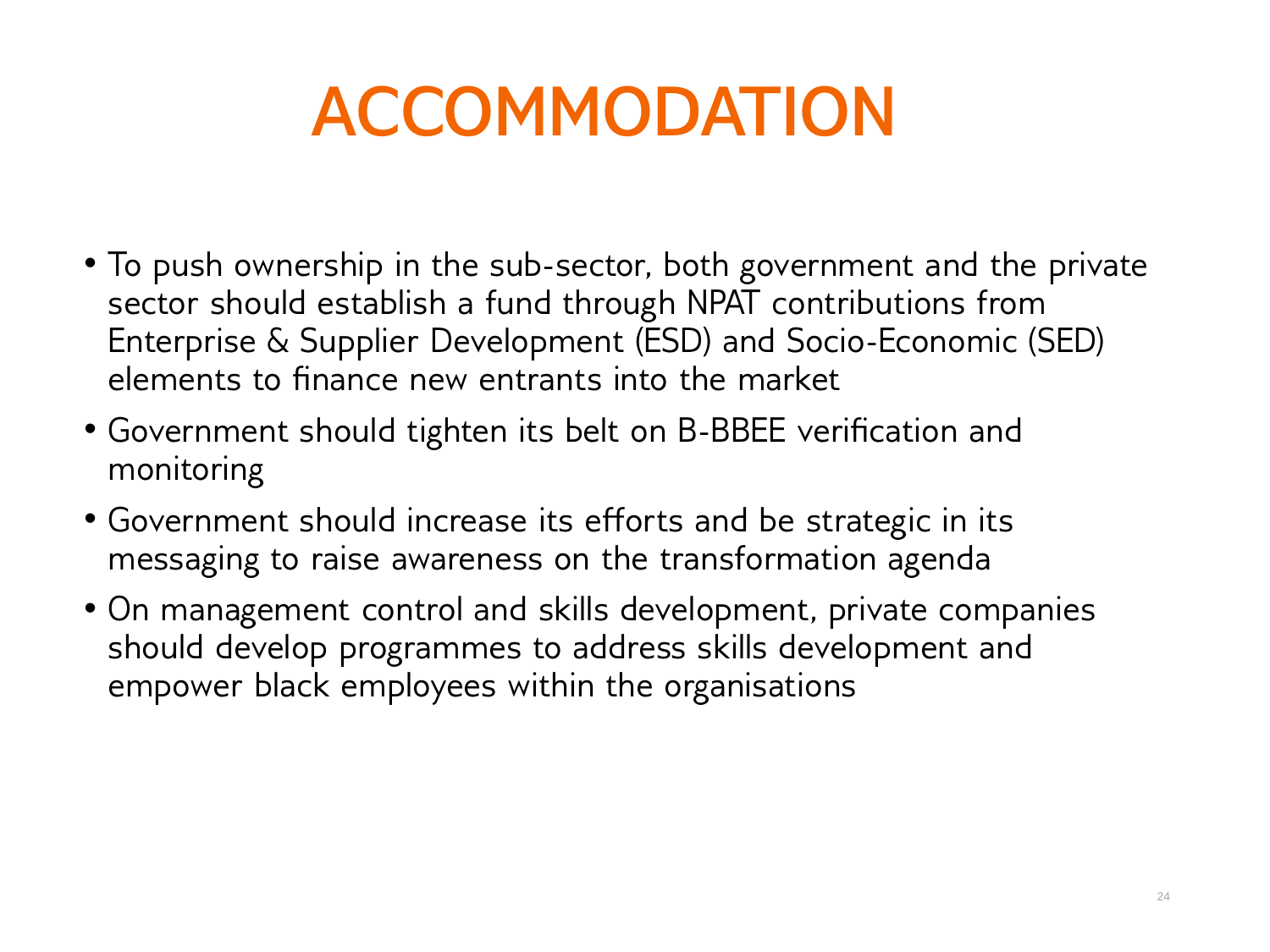

ACCOMMODATION

To push ownership in the sub-sector, both government and the private sector should establish a fund through NPAT contributions from Enterprise & Supplier Development (ESD) and Socio-Economic (SED) elements to finance new entrants into the market
Government should tighten its belt on B-BBEE verification and monitoring
Government should increase its efforts and be strategic in its messaging to raise awareness on the transformation agenda
On management control and skills development, private companies should develop programmes to address skills development and empower black employees within the organisations

24